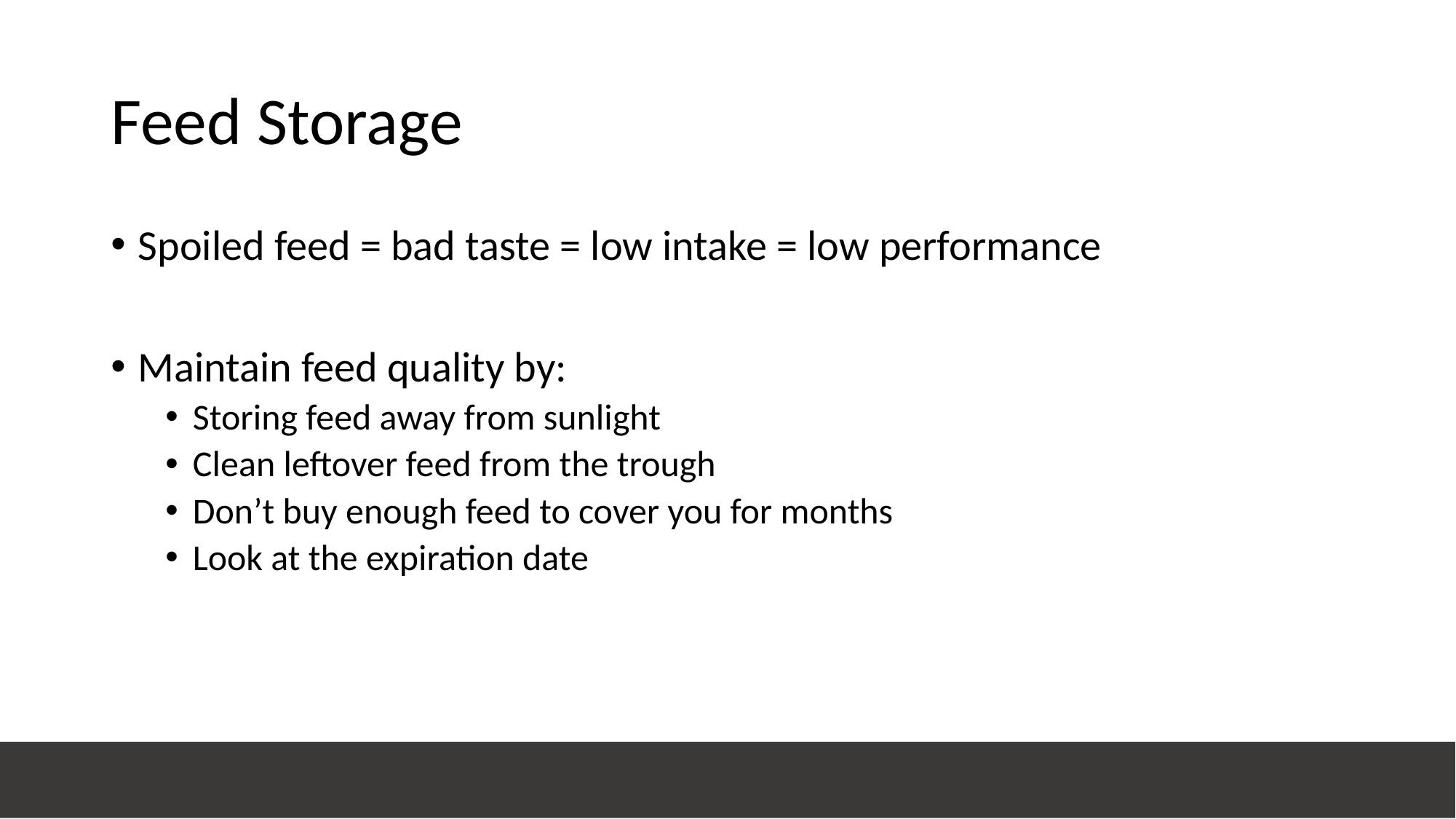

# Feed Storage
Spoiled feed = bad taste = low intake = low performance

Maintain feed quality by:
Storing feed away from sunlight
Clean leftover feed from the trough
Don’t buy enough feed to cover you for months
Look at the expiration date